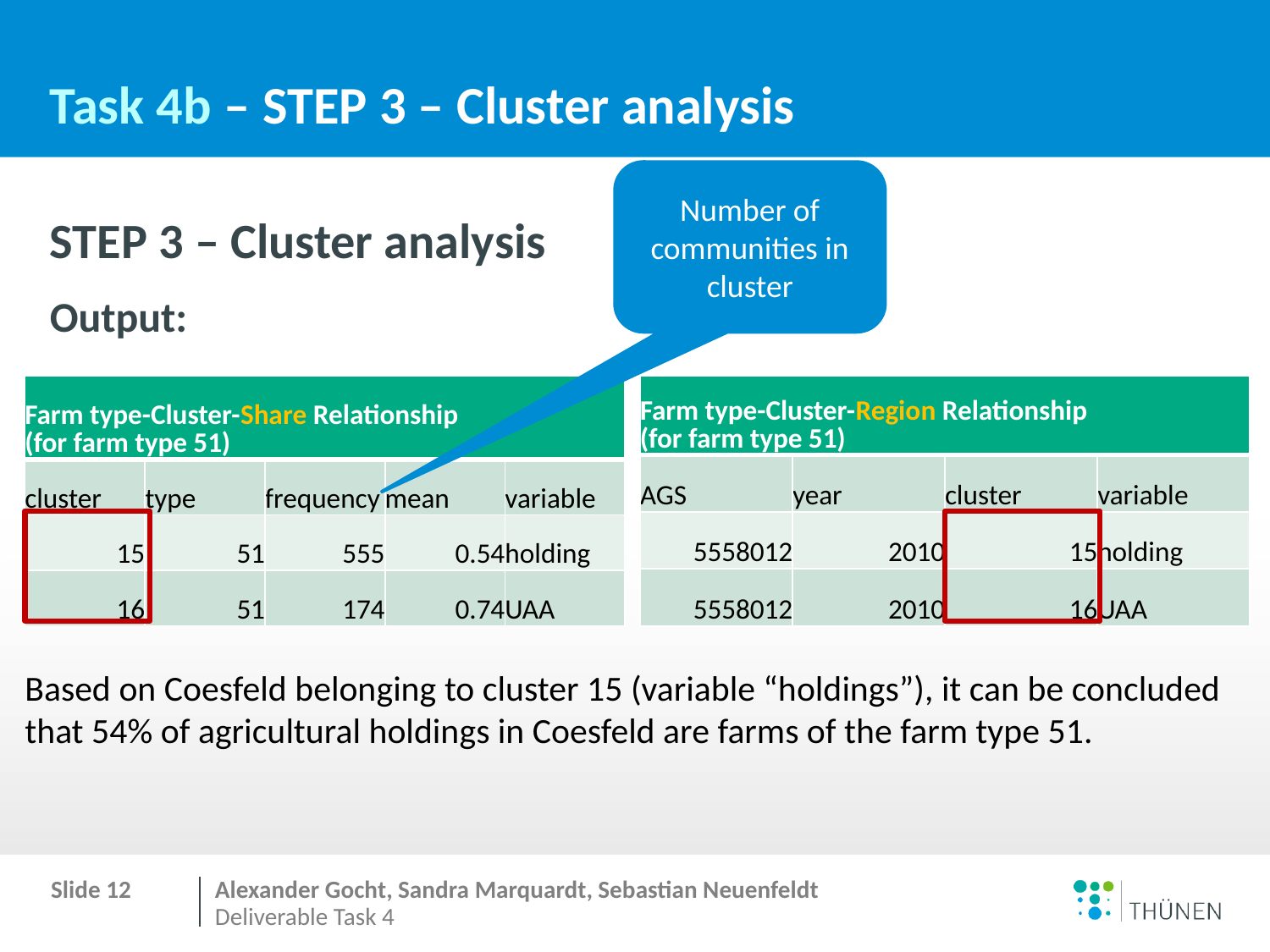

# Task 4b – STEP 3 – Cluster analysis
Number of communities in cluster
STEP 3 – Cluster analysis
Output:
| Farm type-Cluster-Share Relationship (for farm type 51) |  |  |  |  |
| --- | --- | --- | --- | --- |
| cluster | type | frequency | mean | variable |
| 15 | 51 | 555 | 0.54 | holding |
| 16 | 51 | 174 | 0.74 | UAA |
| Farm type-Cluster-Region Relationship (for farm type 51) |  |  |  |
| --- | --- | --- | --- |
| AGS | year | cluster | variable |
| 5558012 | 2010 | 15 | holding |
| 5558012 | 2010 | 16 | UAA |

Based on Coesfeld belonging to cluster 15 (variable “holdings”), it can be concluded that 54% of agricultural holdings in Coesfeld are farms of the farm type 51.